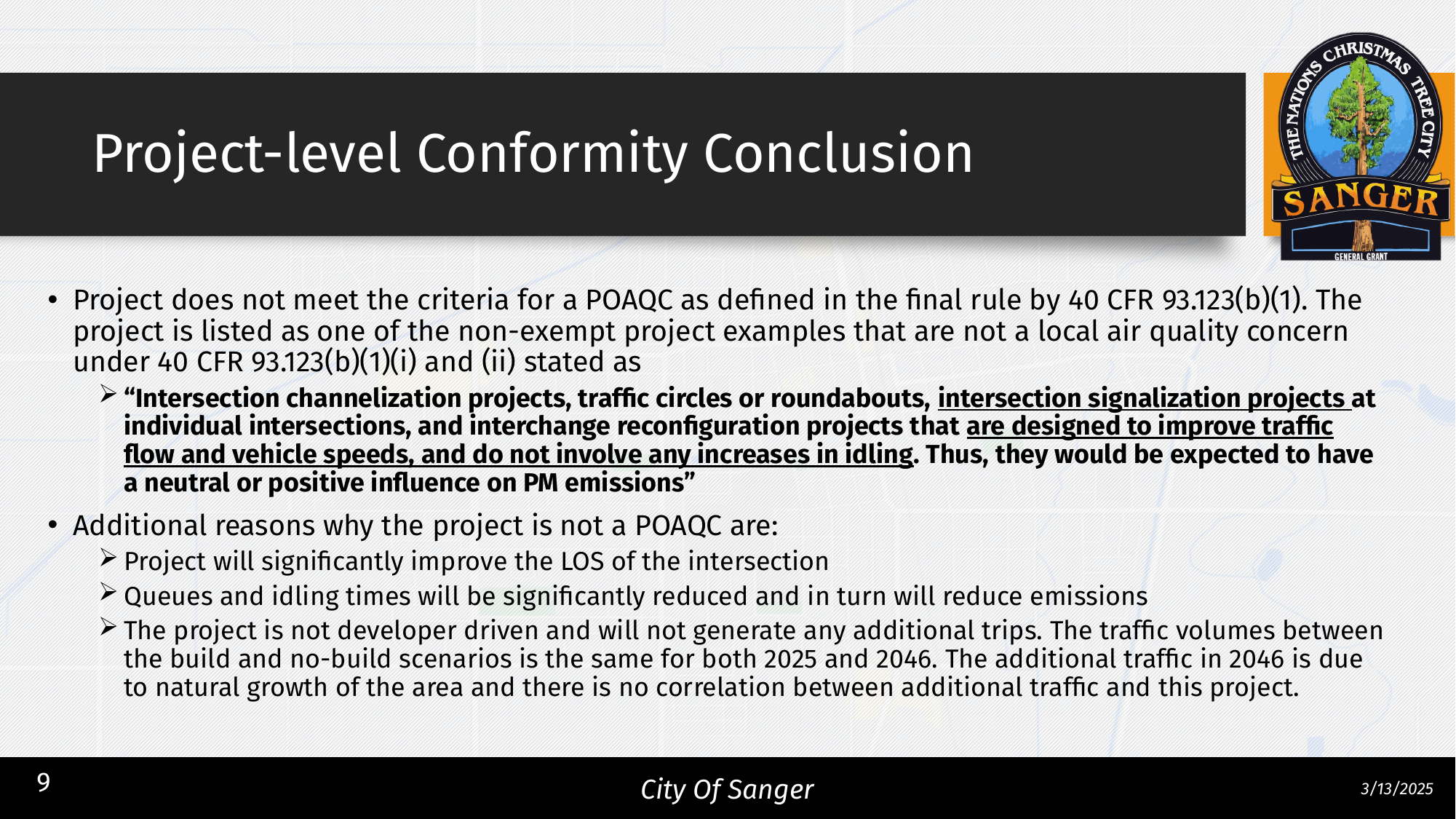

# Project-level Conformity Conclusion
Project does not meet the criteria for a POAQC as defined in the final rule by 40 CFR 93.123(b)(1). The project is listed as one of the non-exempt project examples that are not a local air quality concern under 40 CFR 93.123(b)(1)(i) and (ii) stated as
“Intersection channelization projects, traffic circles or roundabouts, intersection signalization projects at individual intersections, and interchange reconfiguration projects that are designed to improve traffic flow and vehicle speeds, and do not involve any increases in idling. Thus, they would be expected to have a neutral or positive influence on PM emissions”
Additional reasons why the project is not a POAQC are:
Project will significantly improve the LOS of the intersection
Queues and idling times will be significantly reduced and in turn will reduce emissions
The project is not developer driven and will not generate any additional trips. The traffic volumes between the build and no-build scenarios is the same for both 2025 and 2046. The additional traffic in 2046 is due to natural growth of the area and there is no correlation between additional traffic and this project.

9
City Of Sanger
3/13/2025